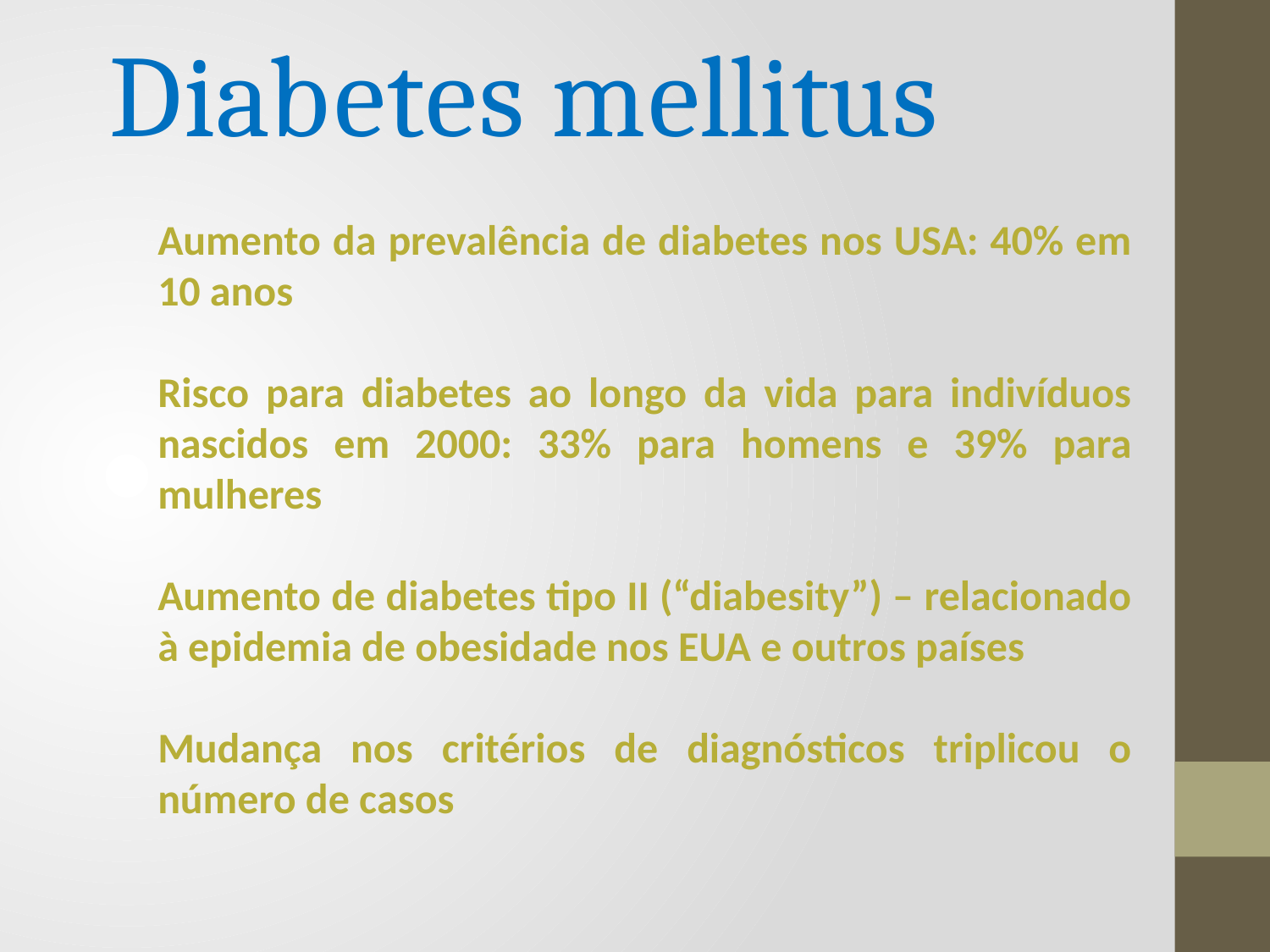

# Diabetes mellitus
Aumento da prevalência de diabetes nos USA: 40% em 10 anos

Risco para diabetes ao longo da vida para indivíduos nascidos em 2000: 33% para homens e 39% para mulheres

Aumento de diabetes tipo II (“diabesity”) – relacionado à epidemia de obesidade nos EUA e outros países

Mudança nos critérios de diagnósticos triplicou o número de casos